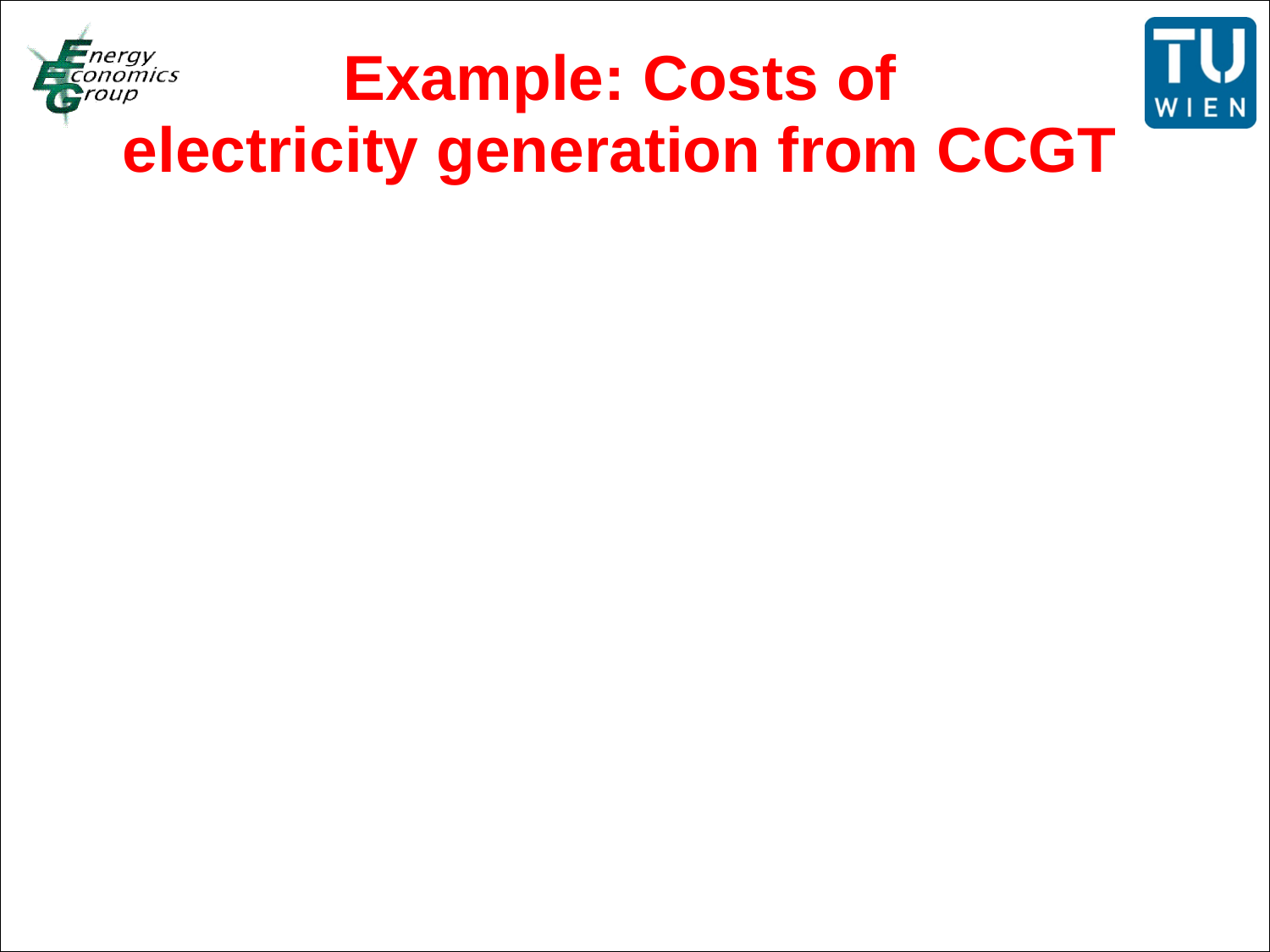

Example: Costs of
electricity generation from CCGT